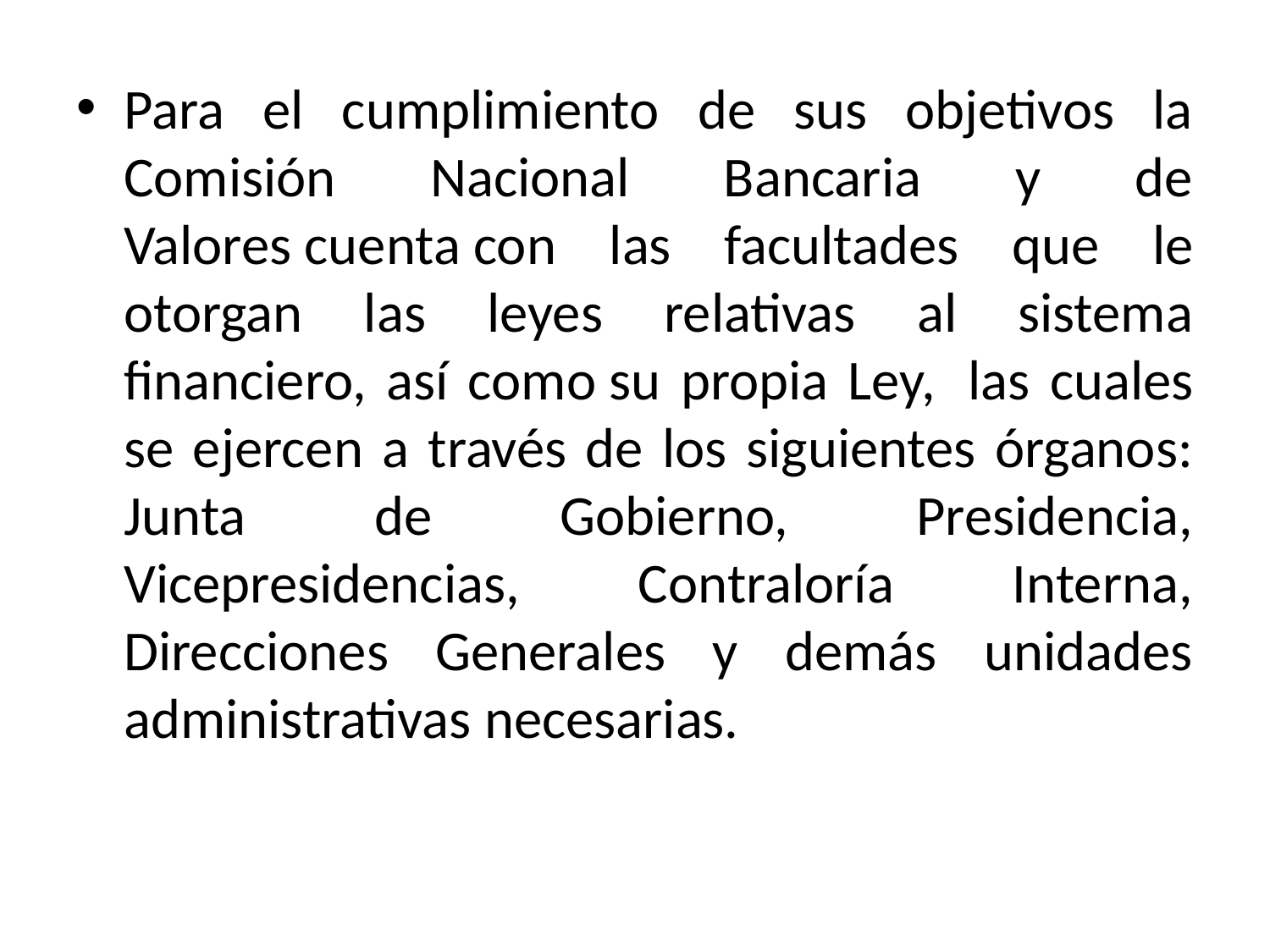

Para el cumplimiento de sus objetivos la Comisión Nacional Bancaria y de Valores cuenta con las facultades que le otorgan las leyes relativas al sistema financiero, así como su propia Ley,  las cuales se ejercen a través de los siguientes órganos: Junta de Gobierno, Presidencia, Vicepresidencias, Contraloría Interna, Direcciones Generales y demás unidades administrativas necesarias.